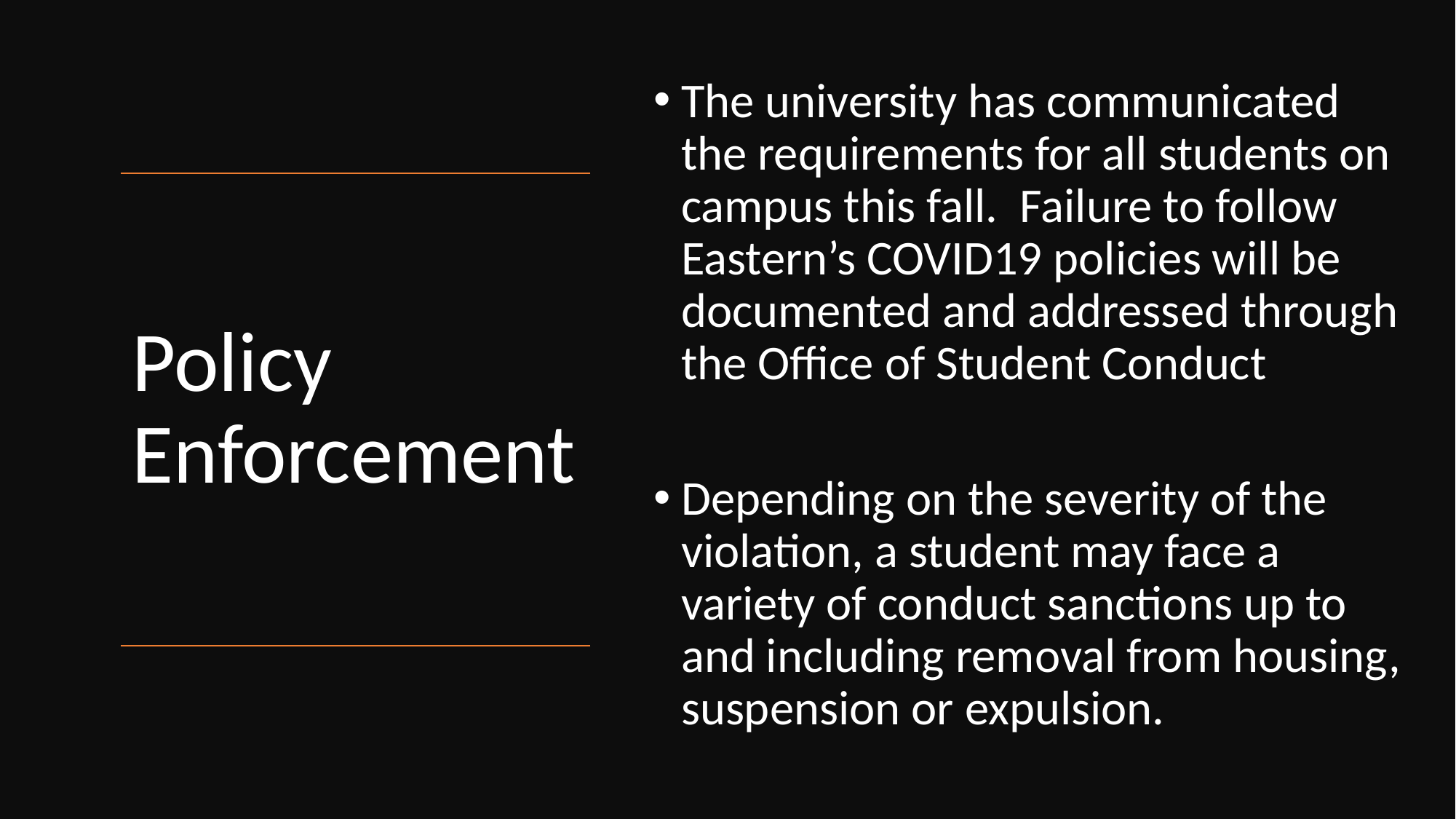

The university has communicated the requirements for all students on campus this fall.  Failure to follow Eastern’s COVID19 policies will be documented and addressed through the Office of Student Conduct

Depending on the severity of the violation, a student may face a variety of conduct sanctions up to and including removal from housing, suspension or expulsion.
# Policy Enforcement